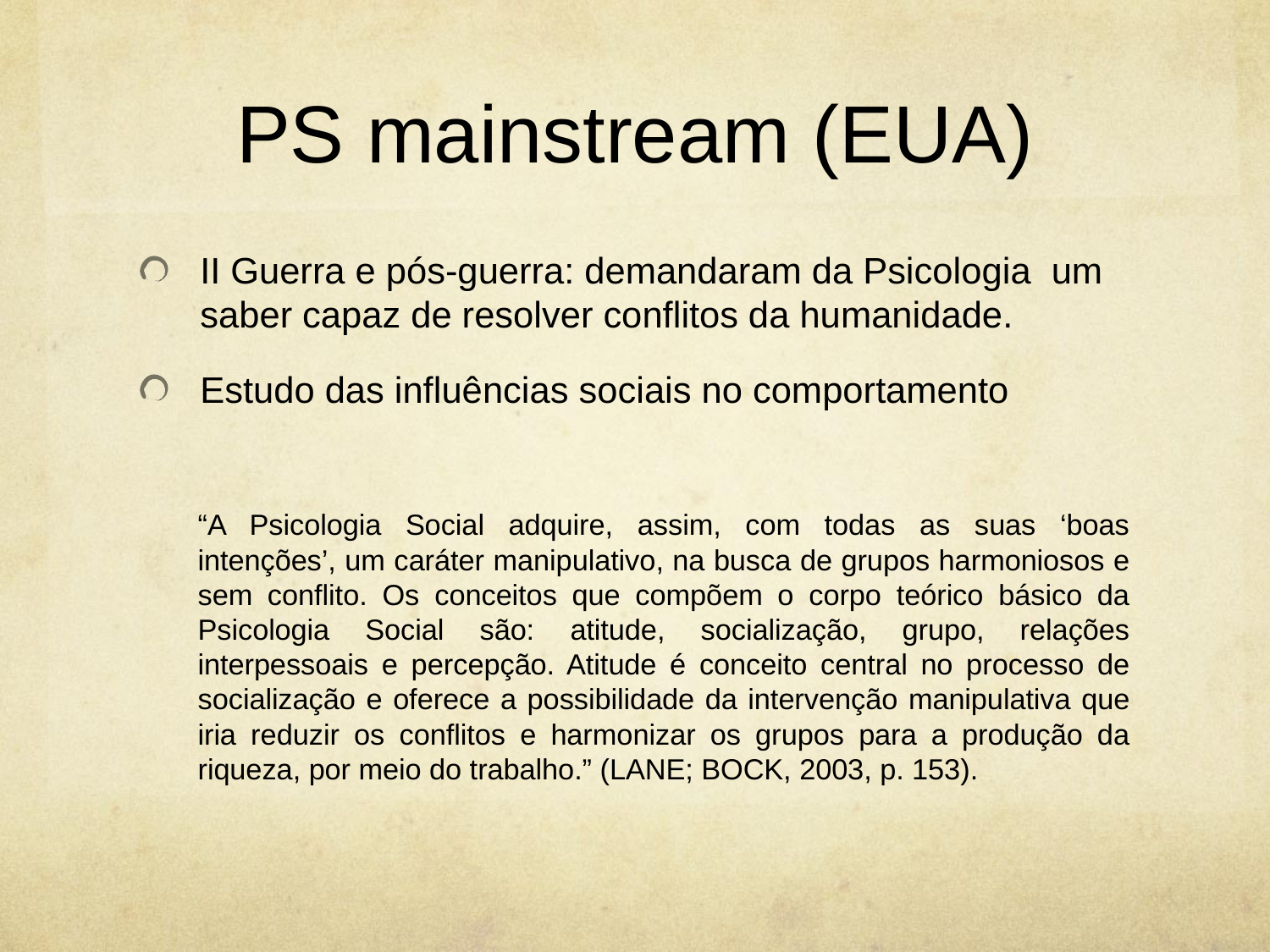

# PS mainstream (EUA)
II Guerra e pós-guerra: demandaram da Psicologia  um saber capaz de resolver conflitos da humanidade.
Estudo das influências sociais no comportamento

“A Psicologia Social adquire, assim, com todas as suas ‘boas intenções’, um caráter manipulativo, na busca de grupos harmoniosos e sem conflito. Os conceitos que compõem o corpo teórico básico da Psicologia Social são: atitude, socialização, grupo, relações interpessoais e percepção. Atitude é conceito central no processo de socialização e oferece a possibilidade da intervenção manipulativa que iria reduzir os conflitos e harmonizar os grupos para a produção da riqueza, por meio do trabalho.” (LANE; BOCK, 2003, p. 153).